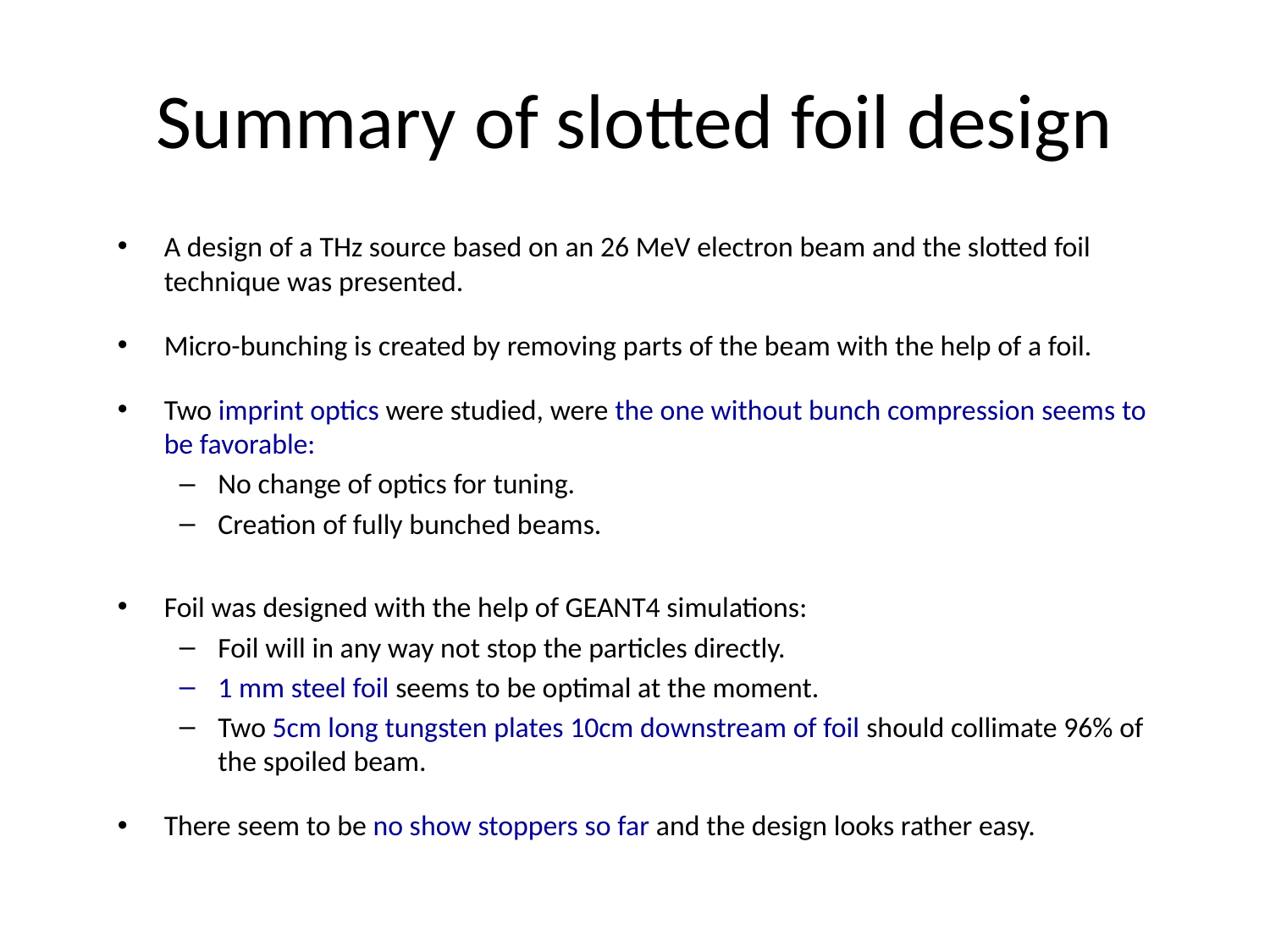

# Summary of slotted foil design
A design of a THz source based on an 26 MeV electron beam and the slotted foil technique was presented.

Micro-bunching is created by removing parts of the beam with the help of a foil.

Two imprint optics were studied, were the one without bunch compression seems to be favorable:
No change of optics for tuning.
Creation of fully bunched beams.

Foil was designed with the help of GEANT4 simulations:
Foil will in any way not stop the particles directly.
1 mm steel foil seems to be optimal at the moment.
Two 5cm long tungsten plates 10cm downstream of foil should collimate 96% of the spoiled beam.

There seem to be no show stoppers so far and the design looks rather easy.